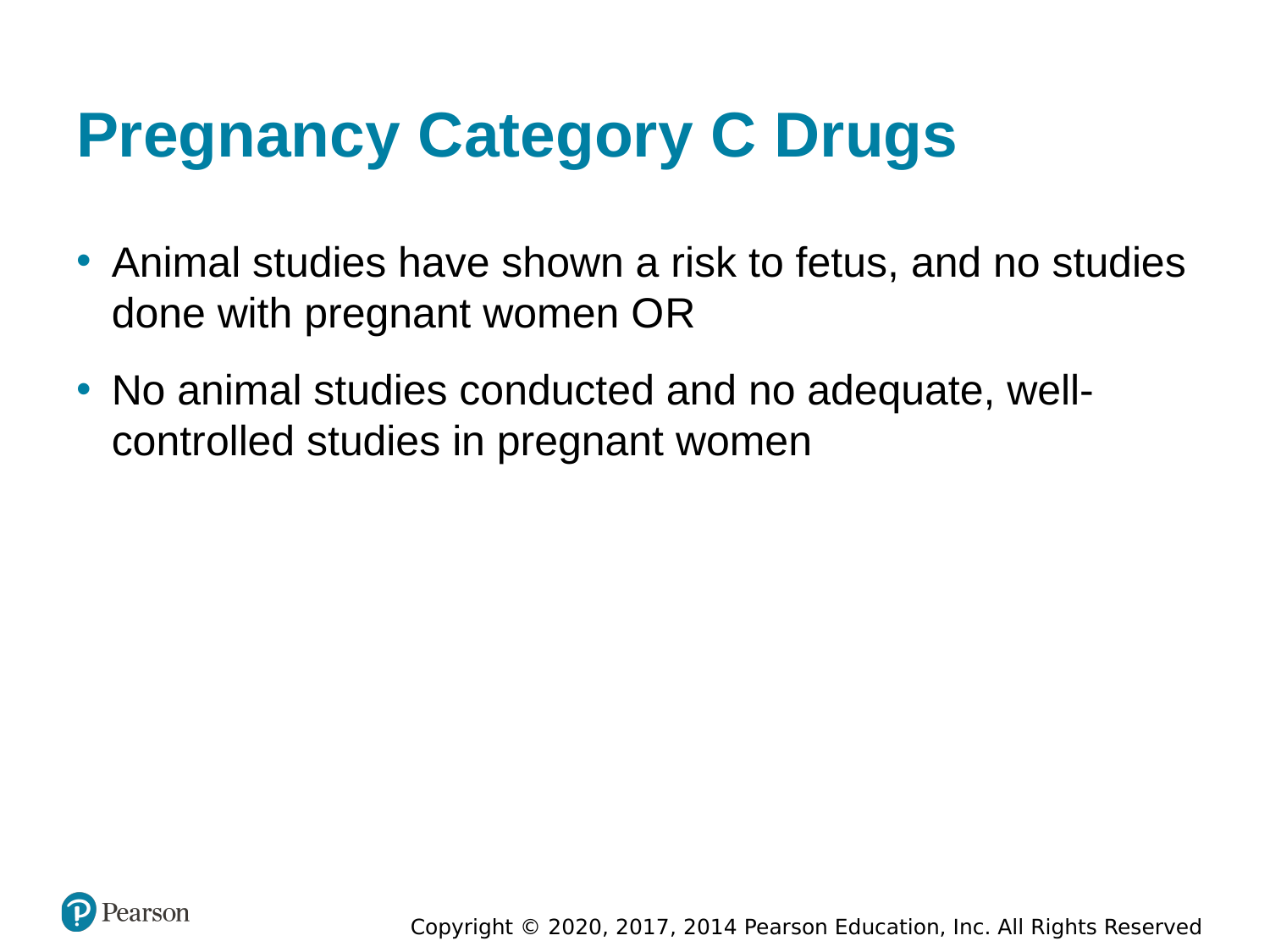

# Pregnancy Category C Drugs
Animal studies have shown a risk to fetus, and no studies done with pregnant women O R
No animal studies conducted and no adequate, well-controlled studies in pregnant women